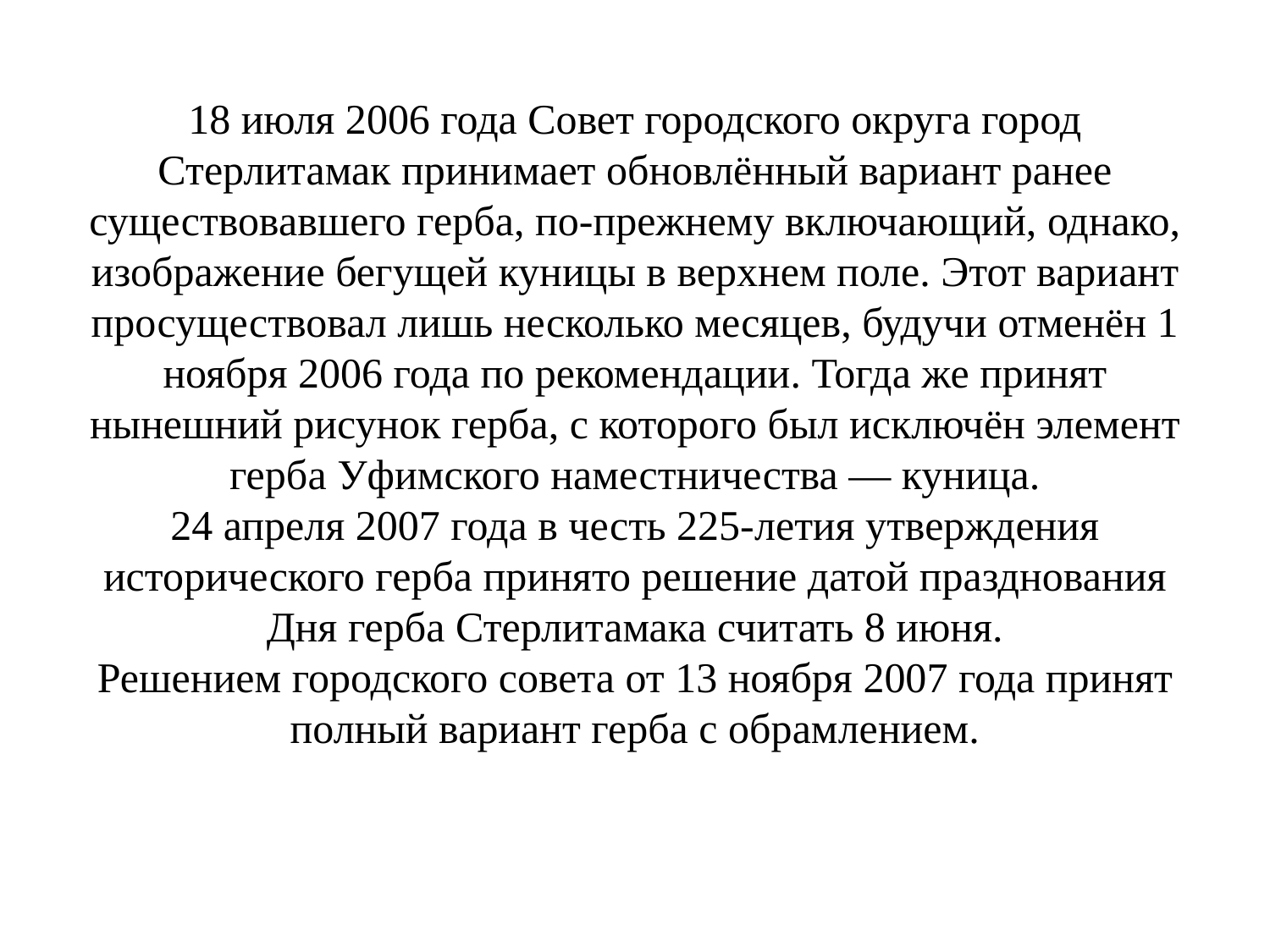

# 18 июля 2006 года Совет городского округа город Стерлитамак принимает обновлённый вариант ранее существовавшего герба, по-прежнему включающий, однако, изображение бегущей куницы в верхнем поле. Этот вариант просуществовал лишь несколько месяцев, будучи отменён 1 ноября 2006 года по рекомендации. Тогда же принят нынешний рисунок герба, с которого был исключён элемент герба Уфимского наместничества — куница. 24 апреля 2007 года в честь 225-летия утверждения исторического герба принято решение датой празднования Дня герба Стерлитамака считать 8 июня. Решением городского совета от 13 ноября 2007 года принят полный вариант герба с обрамлением.